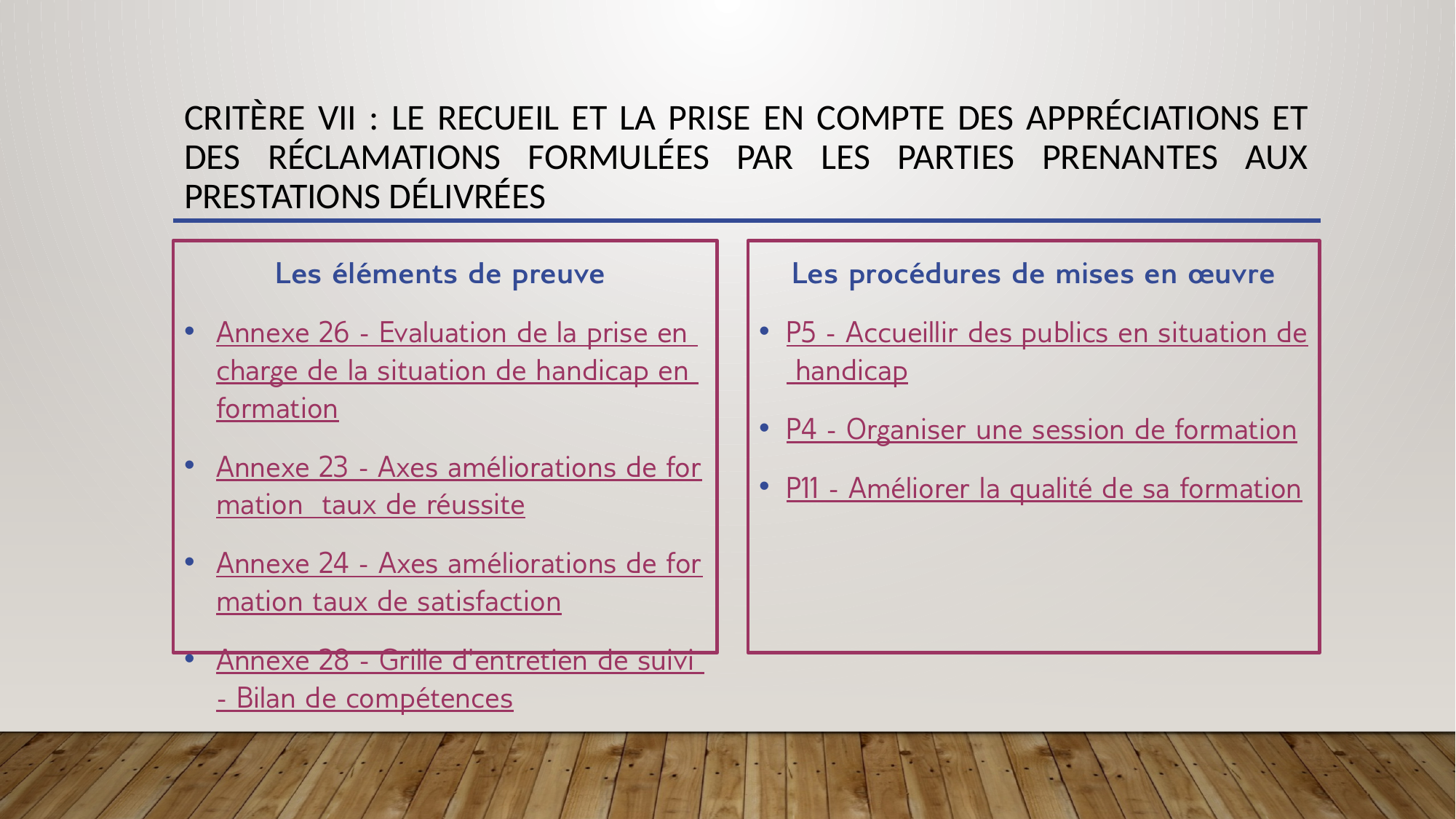

# Critère VII : Le recueil et la prise en compte des appréciations et des réclamations formulées par les parties prenantes aux prestations délivrées
Les éléments de preuve
Annexe 26 - Evaluation de la prise en charge de la situation de handicap en formation
Annexe 23 - Axes améliorations de formation  taux de réussite
Annexe 24 - Axes améliorations de formation taux de satisfaction
Annexe 28 - Grille d'entretien de suivi - Bilan de compétences
Les procédures de mises en œuvre
P5 - Accueillir des publics en situation de handicap
P4 - Organiser une session de formation
P11 - Améliorer la qualité de sa formation